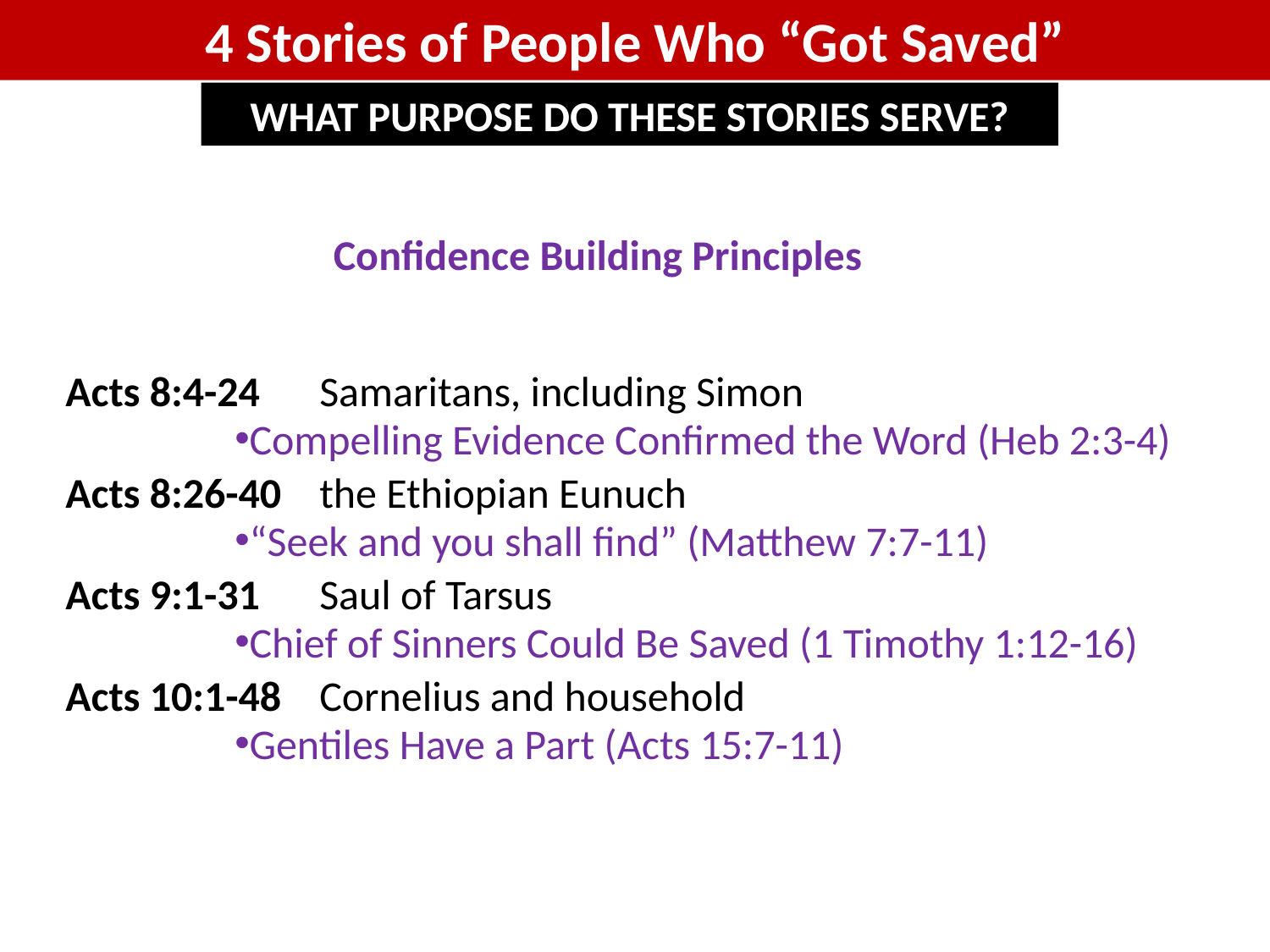

4 Stories of People Who “Got Saved”
WHAT PURPOSE DO THESE STORIES SERVE?
Confidence Building Principles
Acts 8:4-24	Samaritans, including Simon

Acts 8:26-40	the Ethiopian Eunuch

Acts 9:1-31	Saul of Tarsus

Acts 10:1-48	Cornelius and household
Compelling Evidence Confirmed the Word (Heb 2:3-4)

“Seek and you shall find” (Matthew 7:7-11)

Chief of Sinners Could Be Saved (1 Timothy 1:12-16)

Gentiles Have a Part (Acts 15:7-11)